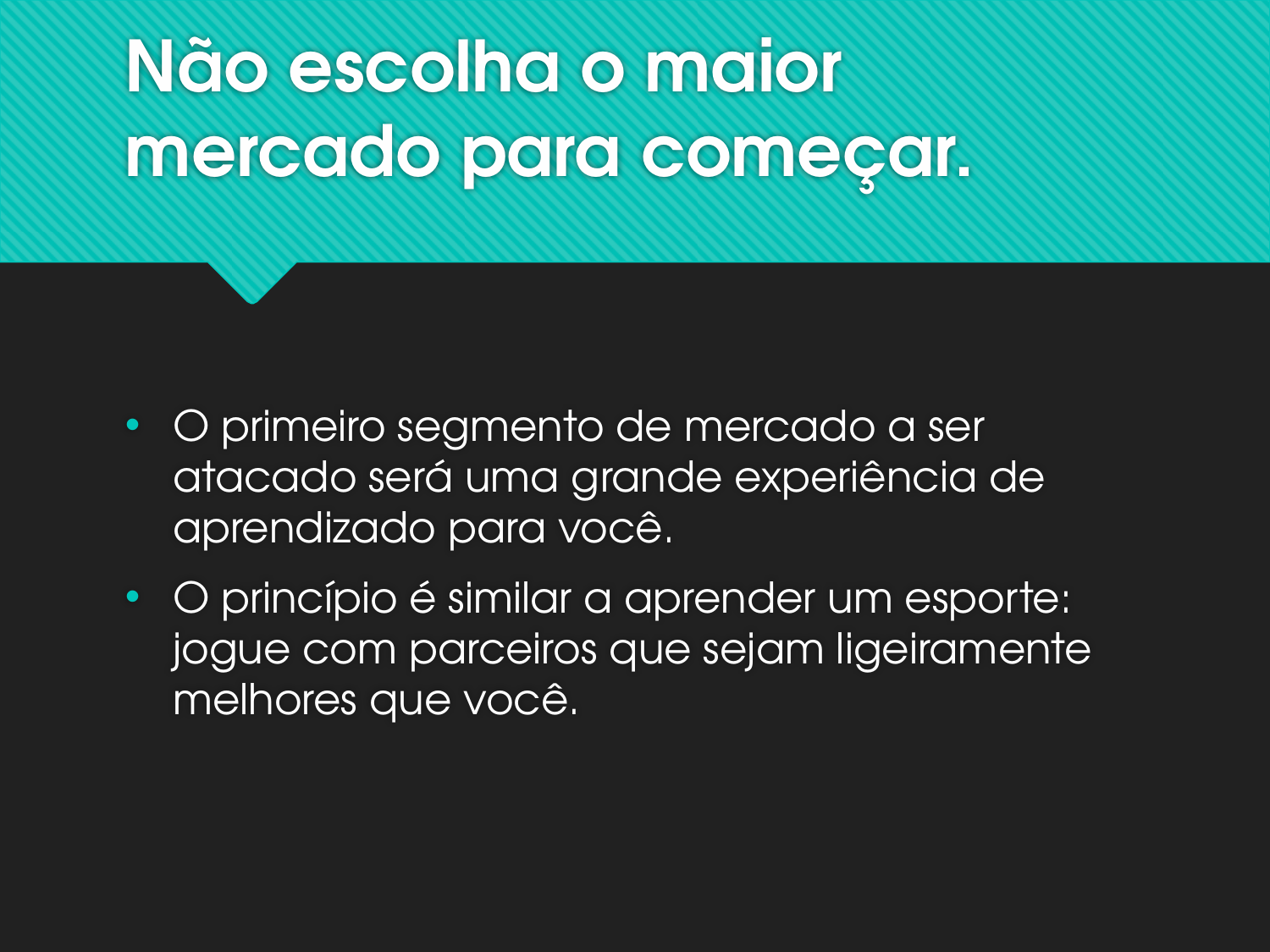

# Não escolha o maior mercado para começar.
O primeiro segmento de mercado a ser atacado será uma grande experiência de aprendizado para você.
O princípio é similar a aprender um esporte: jogue com parceiros que sejam ligeiramente melhores que você.